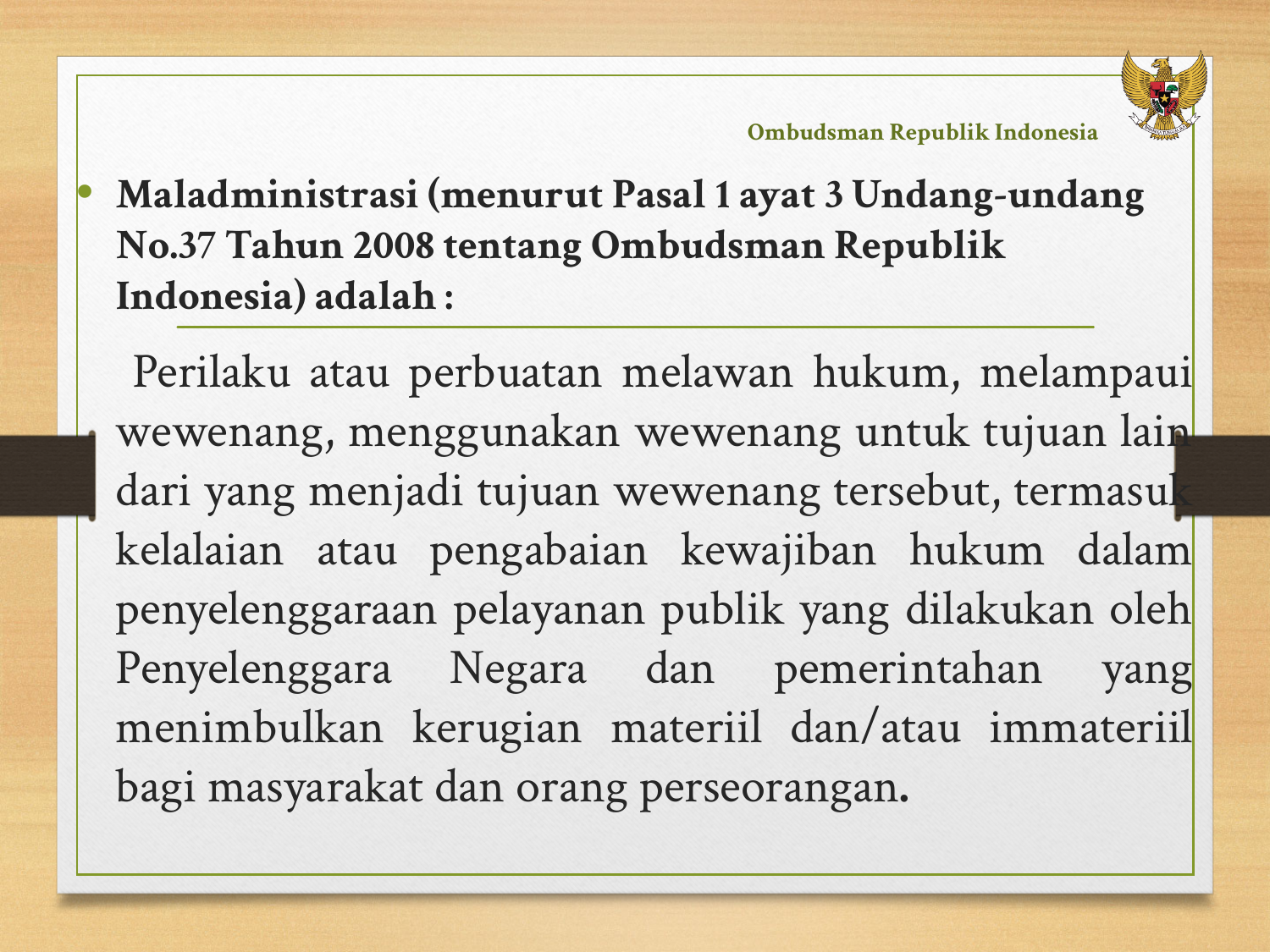

#
Maladministrasi (menurut Pasal 1 ayat 3 Undang-undang No.37 Tahun 2008 tentang Ombudsman Republik Indonesia) adalah :
   Perilaku atau perbuatan melawan hukum, melampaui wewenang, menggunakan wewenang untuk tujuan lain dari yang menjadi tujuan wewenang tersebut, termasuk kelalaian atau pengabaian kewajiban hukum dalam penyelenggaraan pelayanan publik yang dilakukan oleh Penyelenggara Negara dan pemerintahan yang menimbulkan kerugian materiil dan/atau immateriil bagi masyarakat dan orang perseorangan.